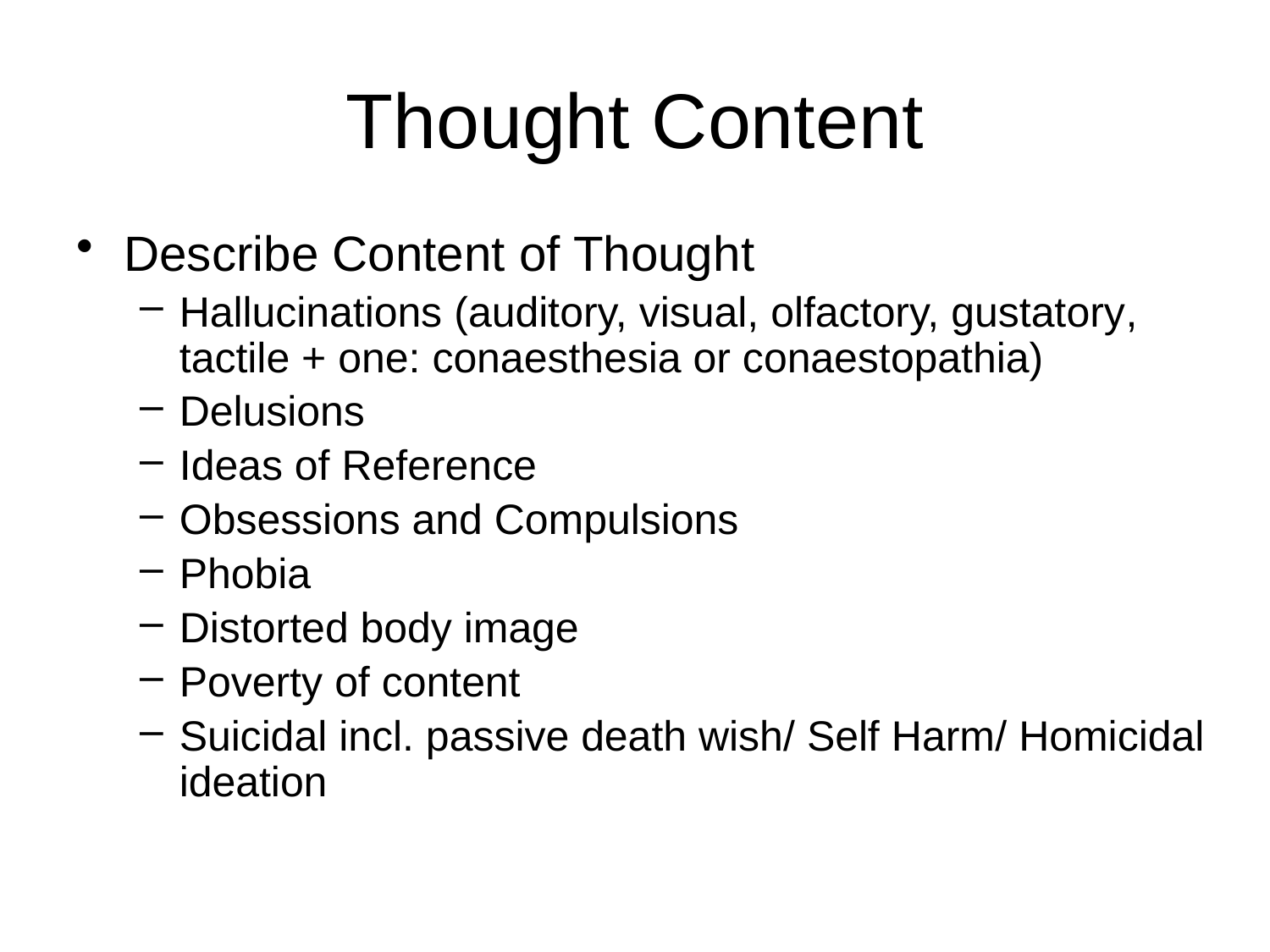

# Thought Content
Describe Content of Thought
Hallucinations (auditory, visual, olfactory, gustatory, tactile + one: conaesthesia or conaestopathia)
Delusions
Ideas of Reference
Obsessions and Compulsions
Phobia
Distorted body image
Poverty of content
Suicidal incl. passive death wish/ Self Harm/ Homicidal ideation